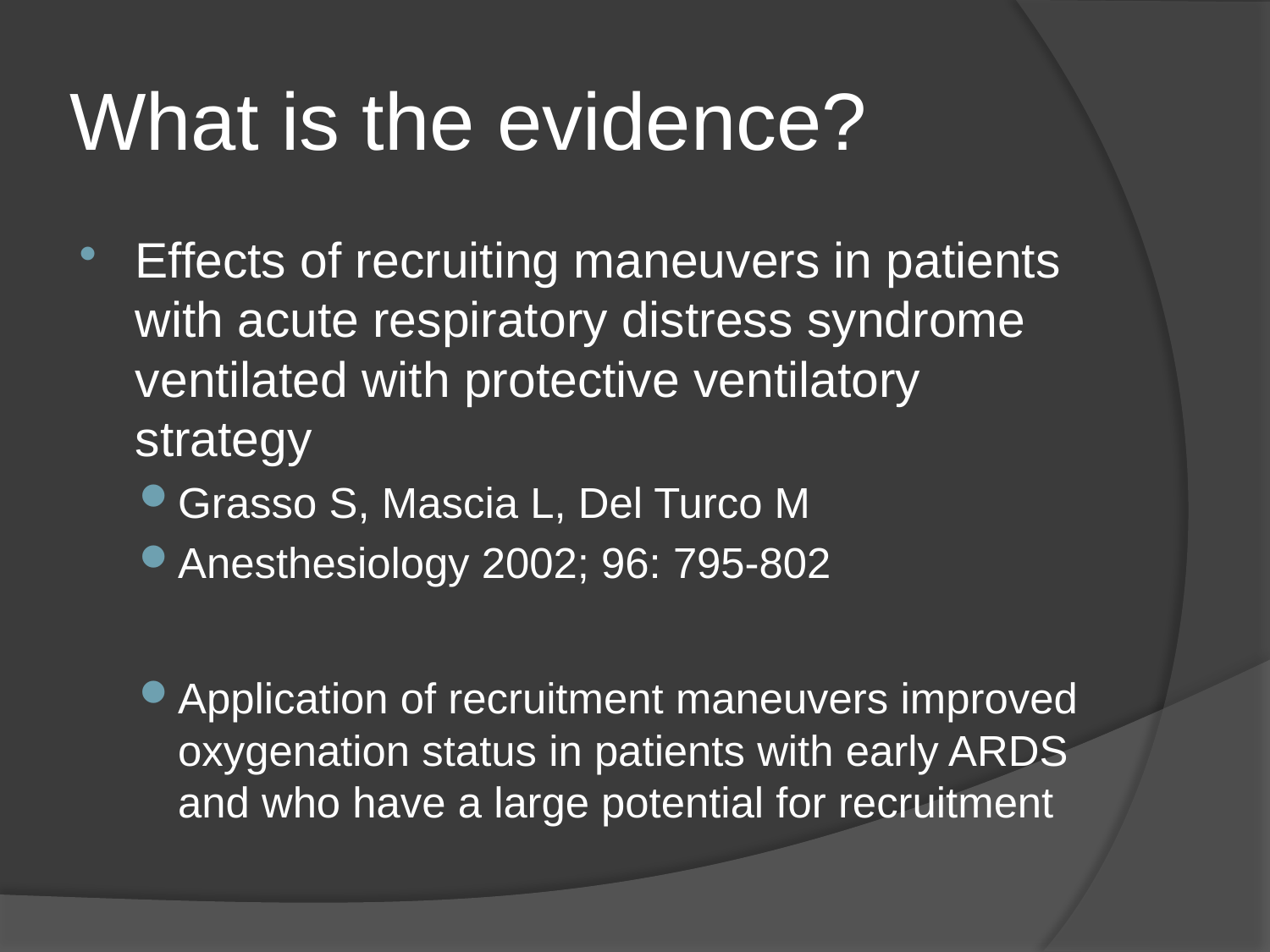

# What is the evidence?
Effects of recruiting maneuvers in patients with acute respiratory distress syndrome ventilated with protective ventilatory strategy
Grasso S, Mascia L, Del Turco M
Anesthesiology 2002; 96: 795-802

Application of recruitment maneuvers improved oxygenation status in patients with early ARDS and who have a large potential for recruitment